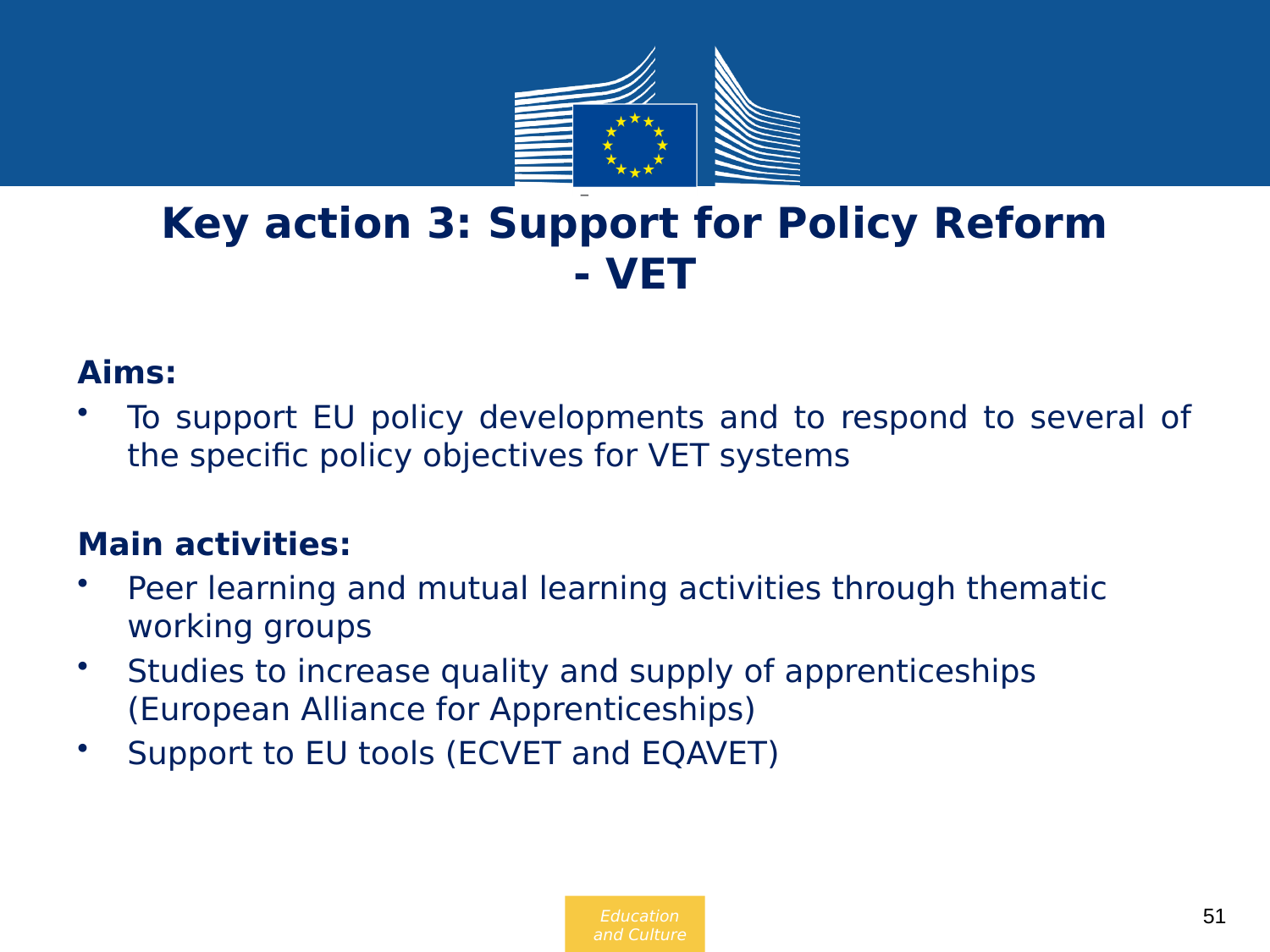

Key action 3: Support for Policy Reform
- VET
Aims:
To support EU policy developments and to respond to several of the specific policy objectives for VET systems

Main activities:
Peer learning and mutual learning activities through thematic working groups
Studies to increase quality and supply of apprenticeships
(European Alliance for Apprenticeships)
Support to EU tools (ECVET and EQAVET)
51